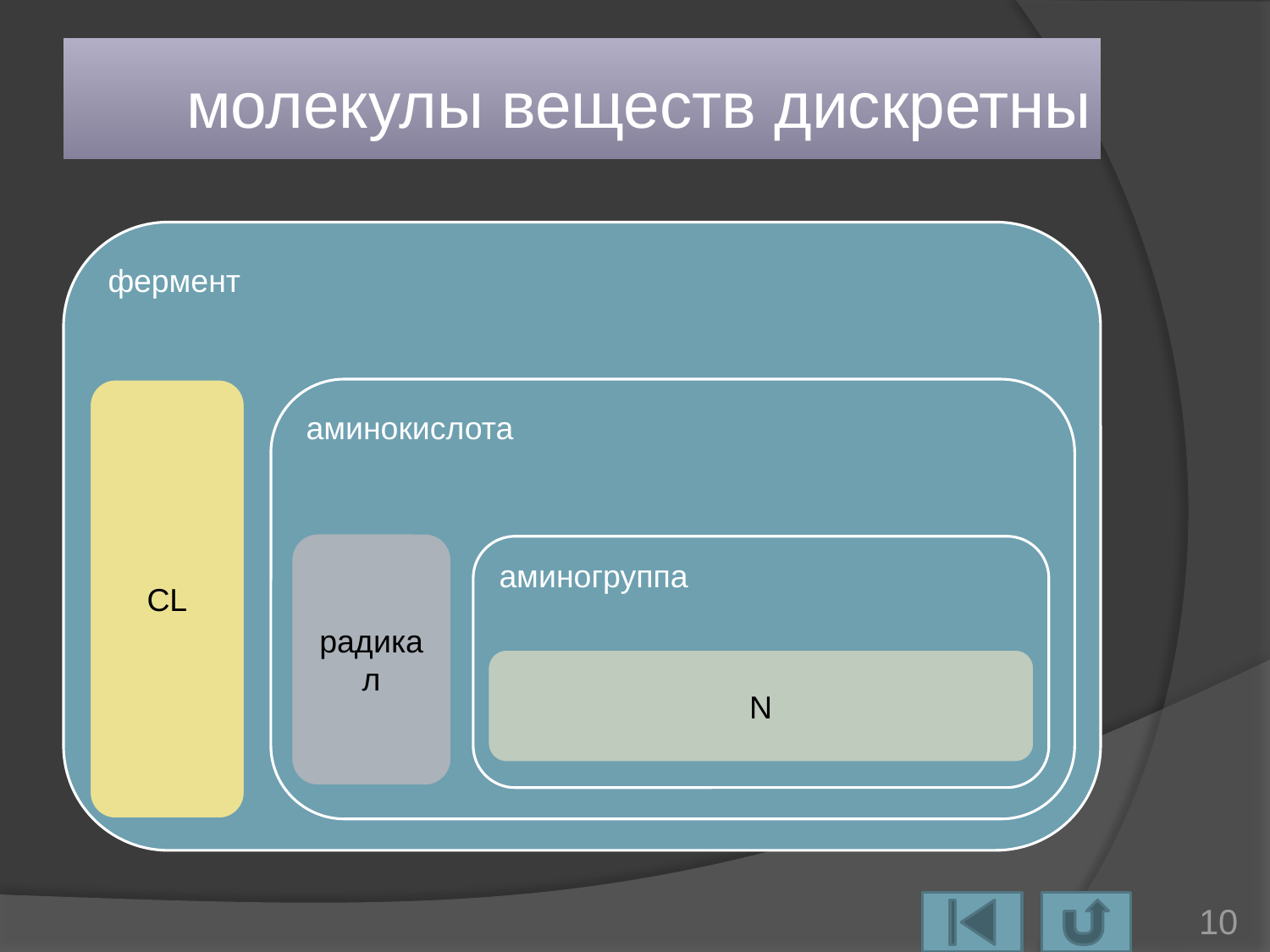

# молекулы веществ дискретны
фермент
CL
аминокислота
радикал
аминогруппа
N
10